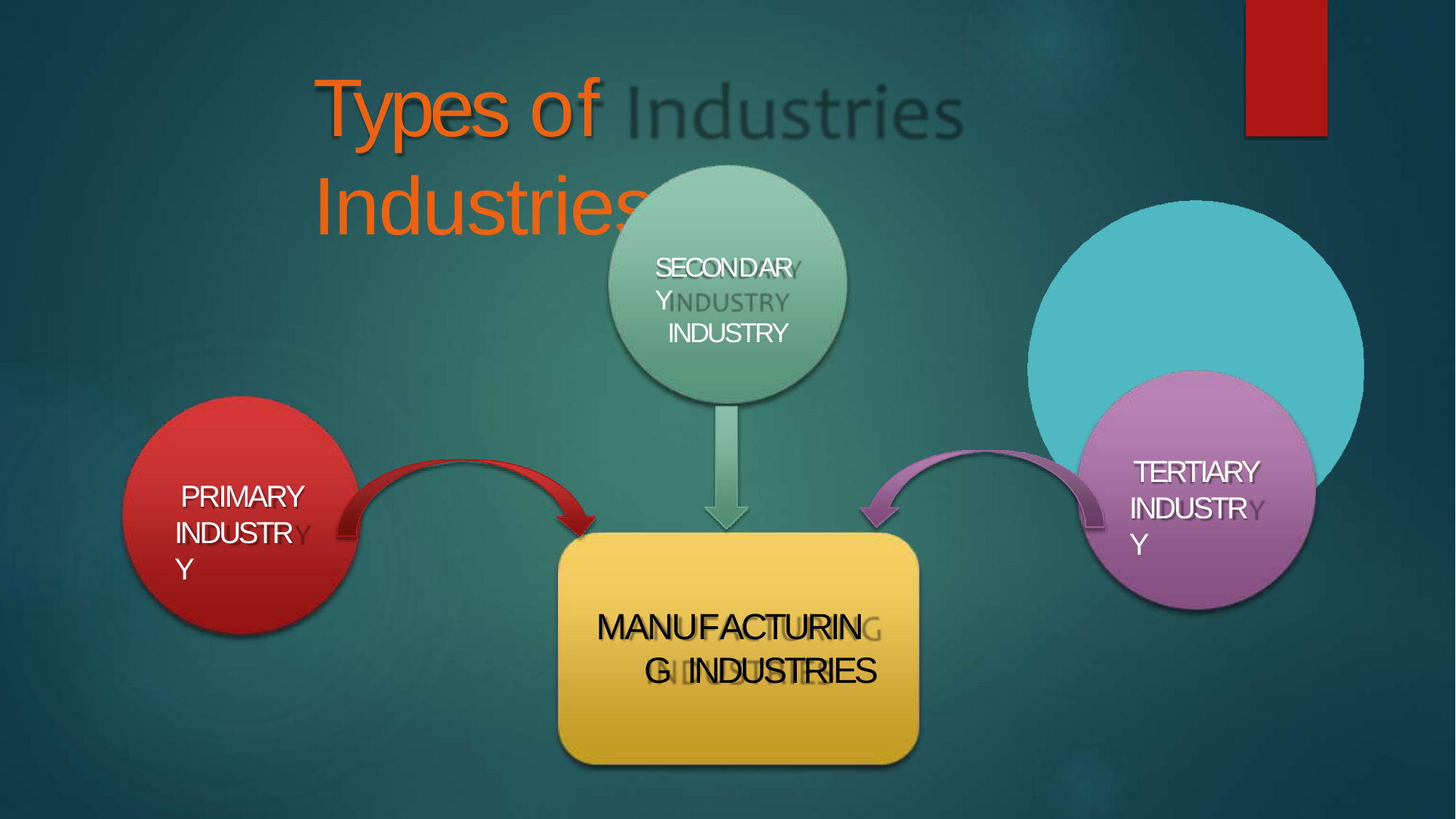

# Types of Industries

SECONDARY
INDUSTRY

TERTIARY  INDUSTRY
PRIMARY  INDUSTRY

MANUFACTURING  INDUSTRIES